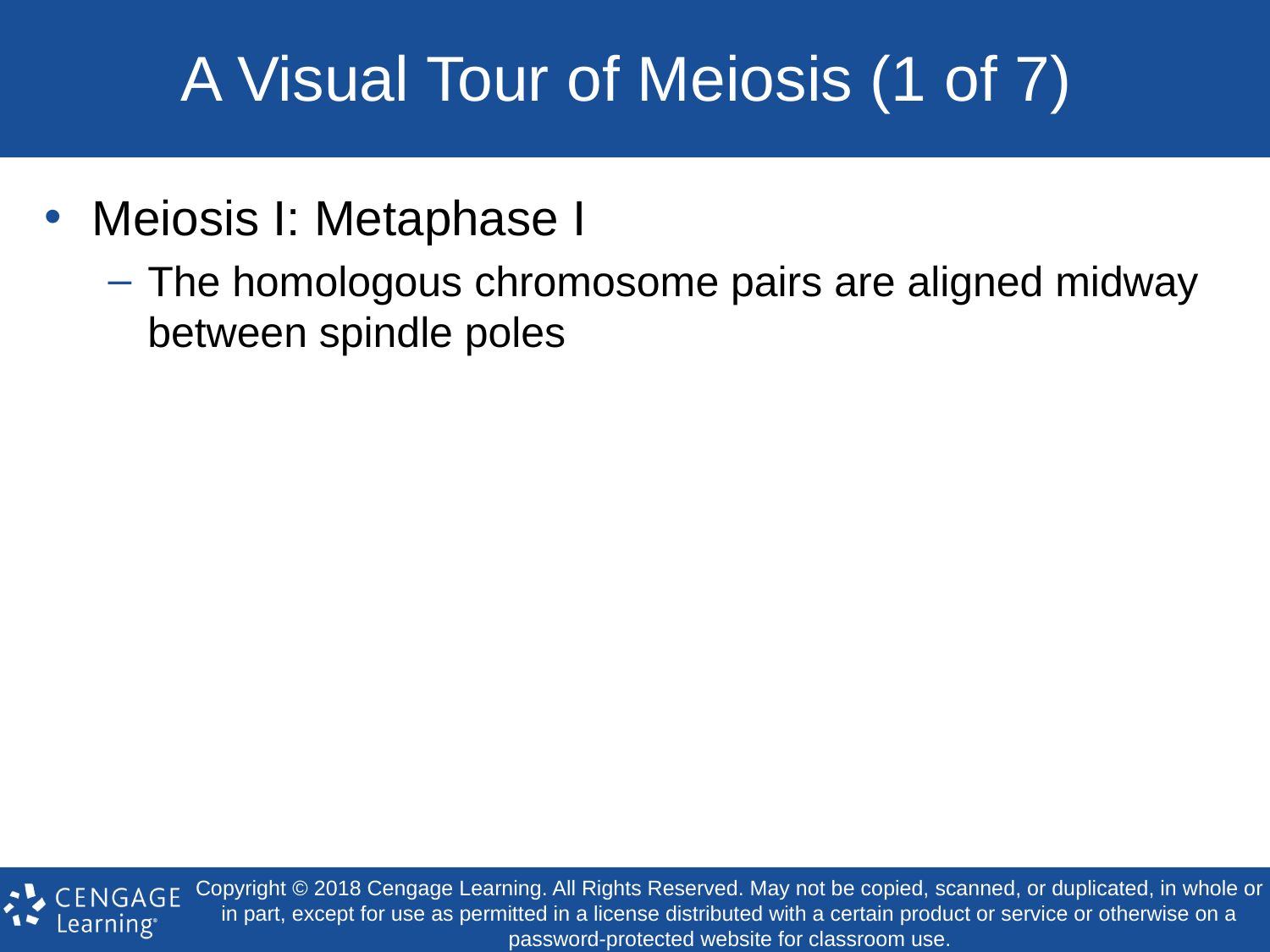

# A Visual Tour of Meiosis (1 of 7)
Meiosis I: Metaphase I
The homologous chromosome pairs are aligned midway between spindle poles